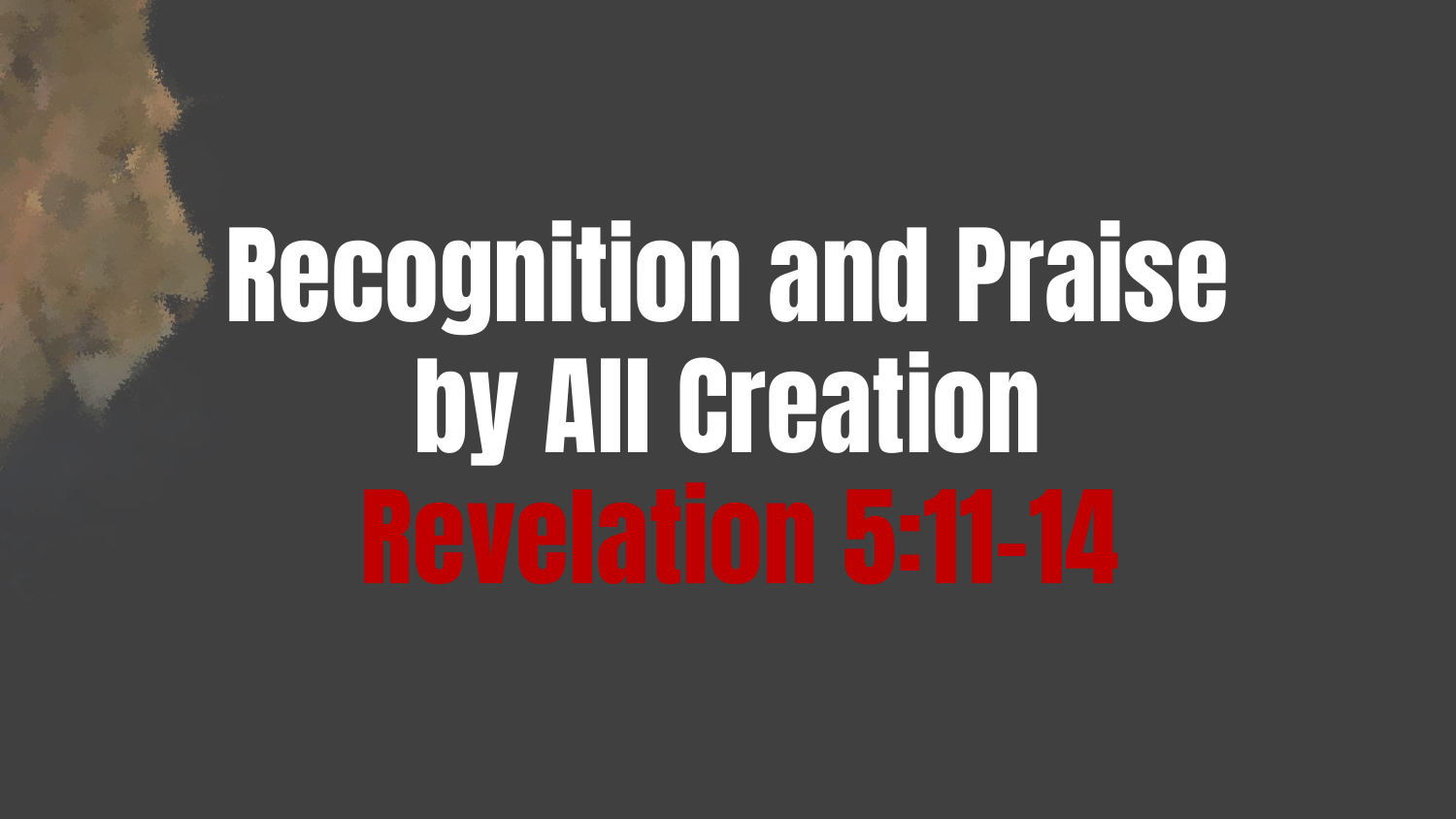

Recognition and Praise
by All Creation
 Revelation 5:11-14